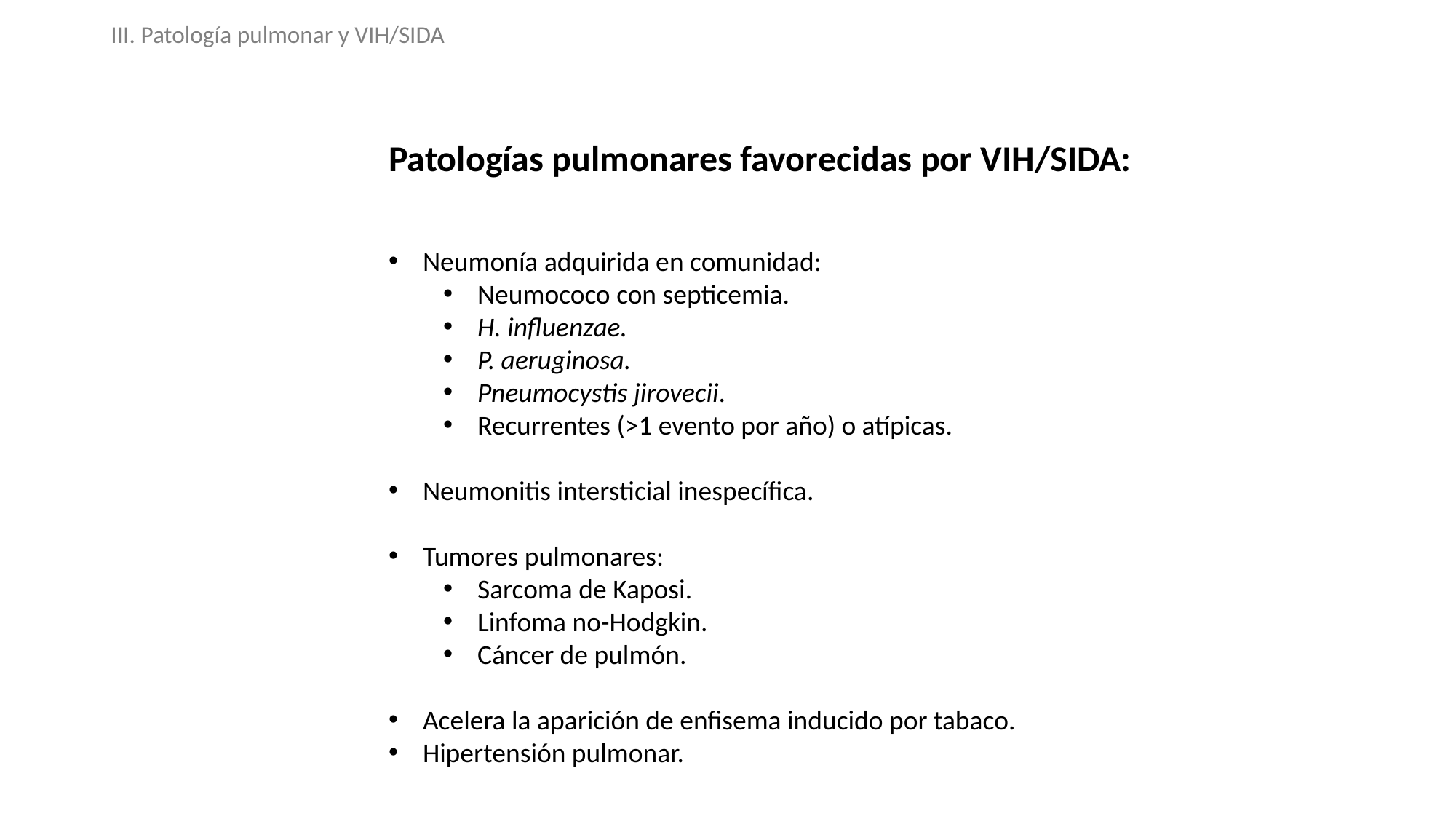

III. Patología pulmonar y VIH/SIDA
Patologías pulmonares favorecidas por VIH/SIDA:

Neumonía adquirida en comunidad:
Neumococo con septicemia.
H. influenzae.
P. aeruginosa.
Pneumocystis jirovecii.
Recurrentes (>1 evento por año) o atípicas.

Neumonitis intersticial inespecífica.

Tumores pulmonares:
Sarcoma de Kaposi.
Linfoma no-Hodgkin.
Cáncer de pulmón.

Acelera la aparición de enfisema inducido por tabaco.
Hipertensión pulmonar.